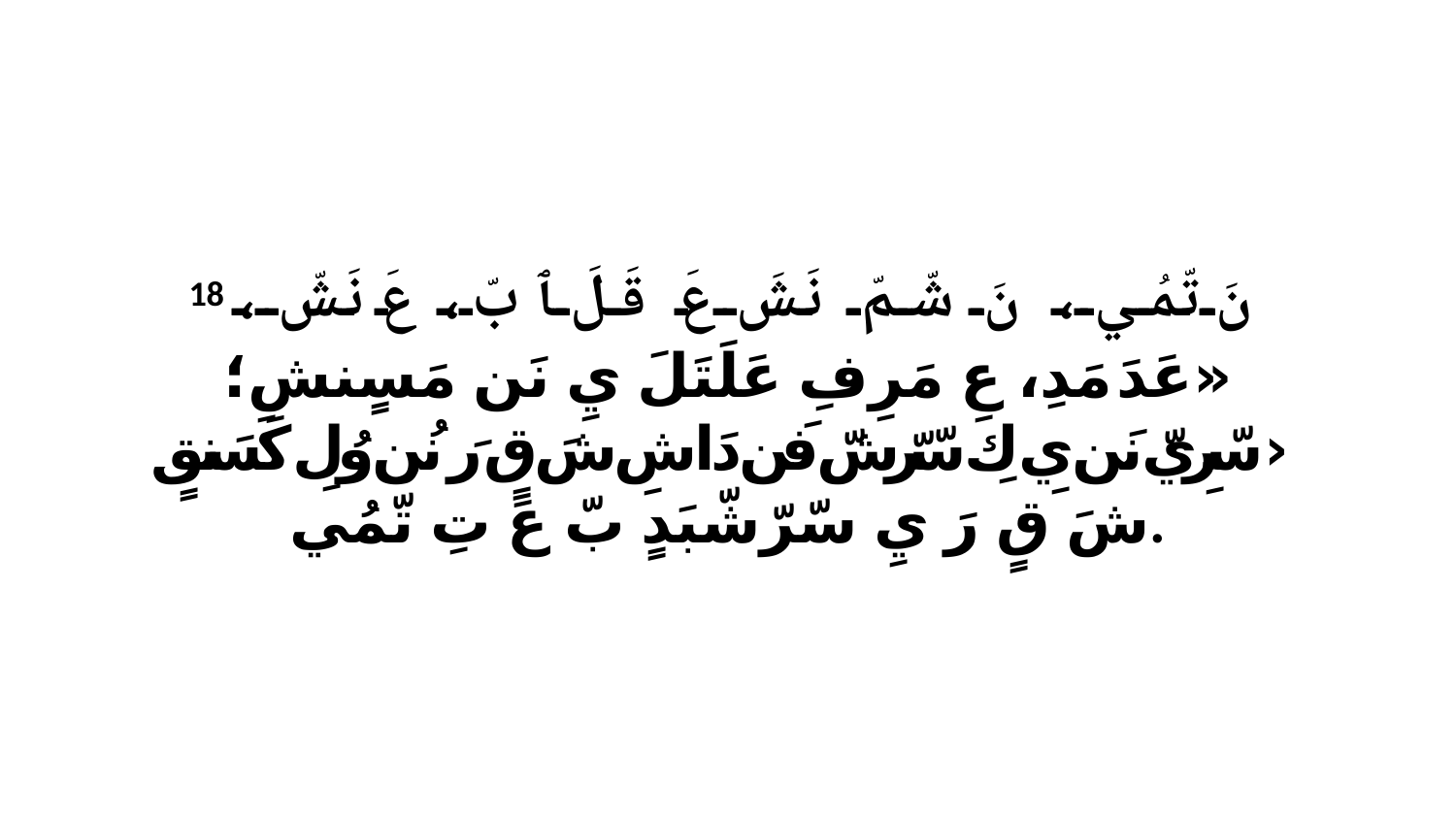

18 نَ تّمُي، نَ شّمّ نَشَ عَ قَلَ ﭑ بّ، عَ نَشّ، «عَدَ مَدِ، عِ مَرِفِ عَلَتَلَ يِ نَن مَسٍنشِ؛ ‹سّرِيّ نَن يِ كِ سّرّشّ فَن دَاشِ شَ قٍ رَ نُن وُلِ كَسَنقٍ شَ قٍ رَ يِ سّرّشّبَدٍ بّ عَ تِ تّمُي.